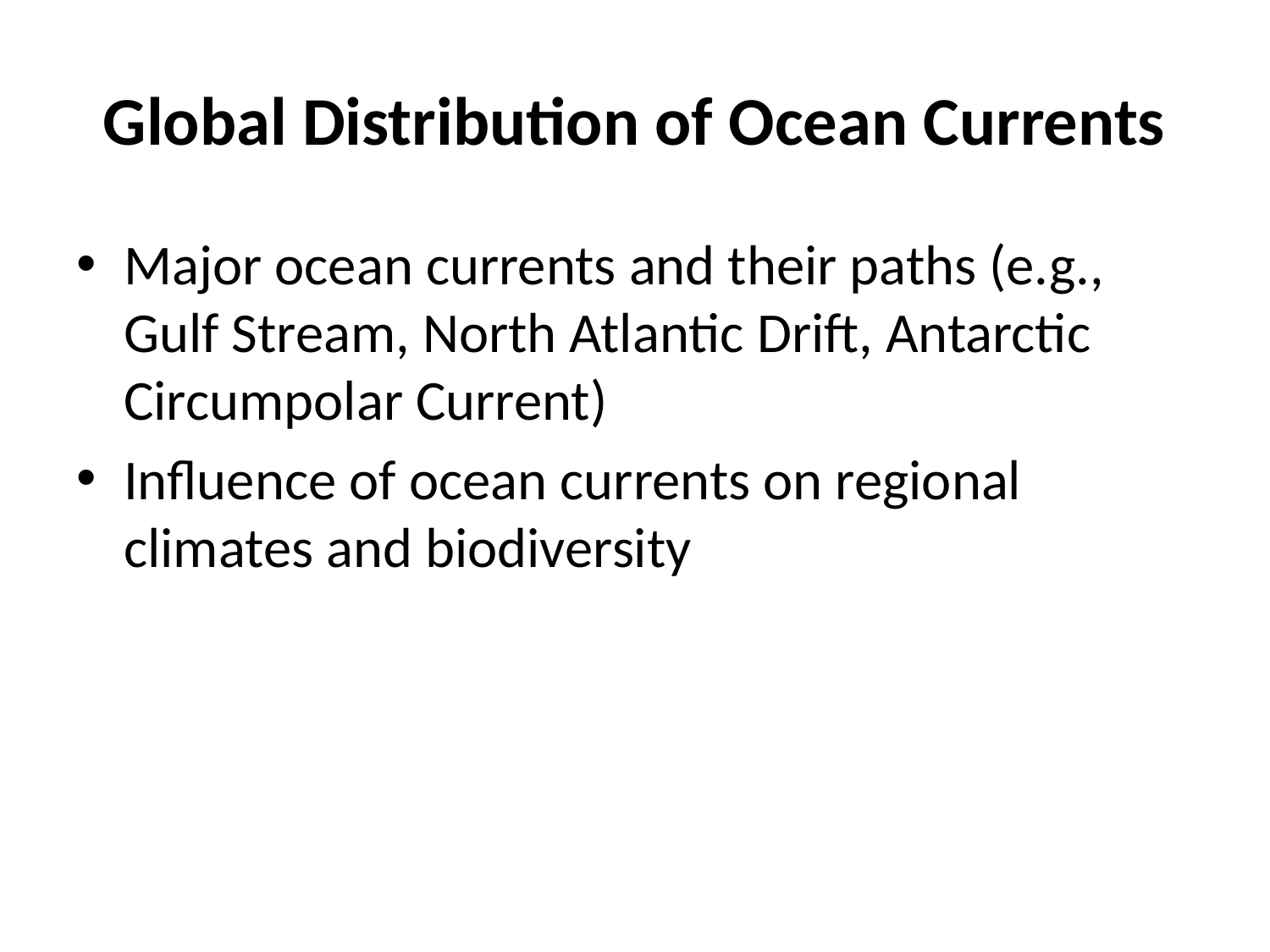

# Global Distribution of Ocean Currents
Major ocean currents and their paths (e.g., Gulf Stream, North Atlantic Drift, Antarctic Circumpolar Current)
Influence of ocean currents on regional climates and biodiversity